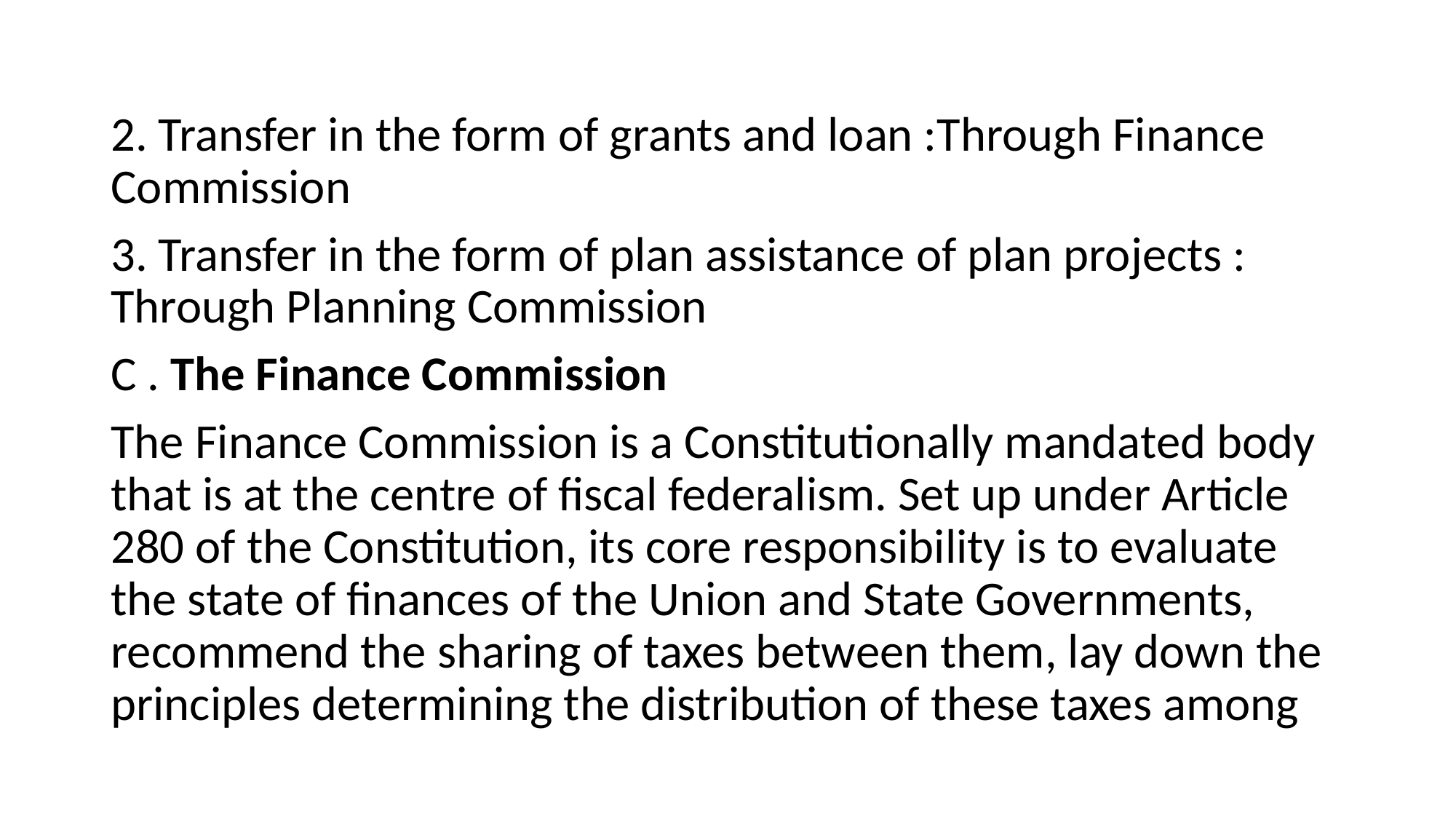

#
2. Transfer in the form of grants and loan :Through Finance Commission
3. Transfer in the form of plan assistance of plan projects : Through Planning Commission
C . The Finance Commission
The Finance Commission is a Constitutionally mandated body that is at the centre of fiscal federalism. Set up under Article 280 of the Constitution, its core responsibility is to evaluate the state of finances of the Union and State Governments, recommend the sharing of taxes between them, lay down the principles determining the distribution of these taxes among